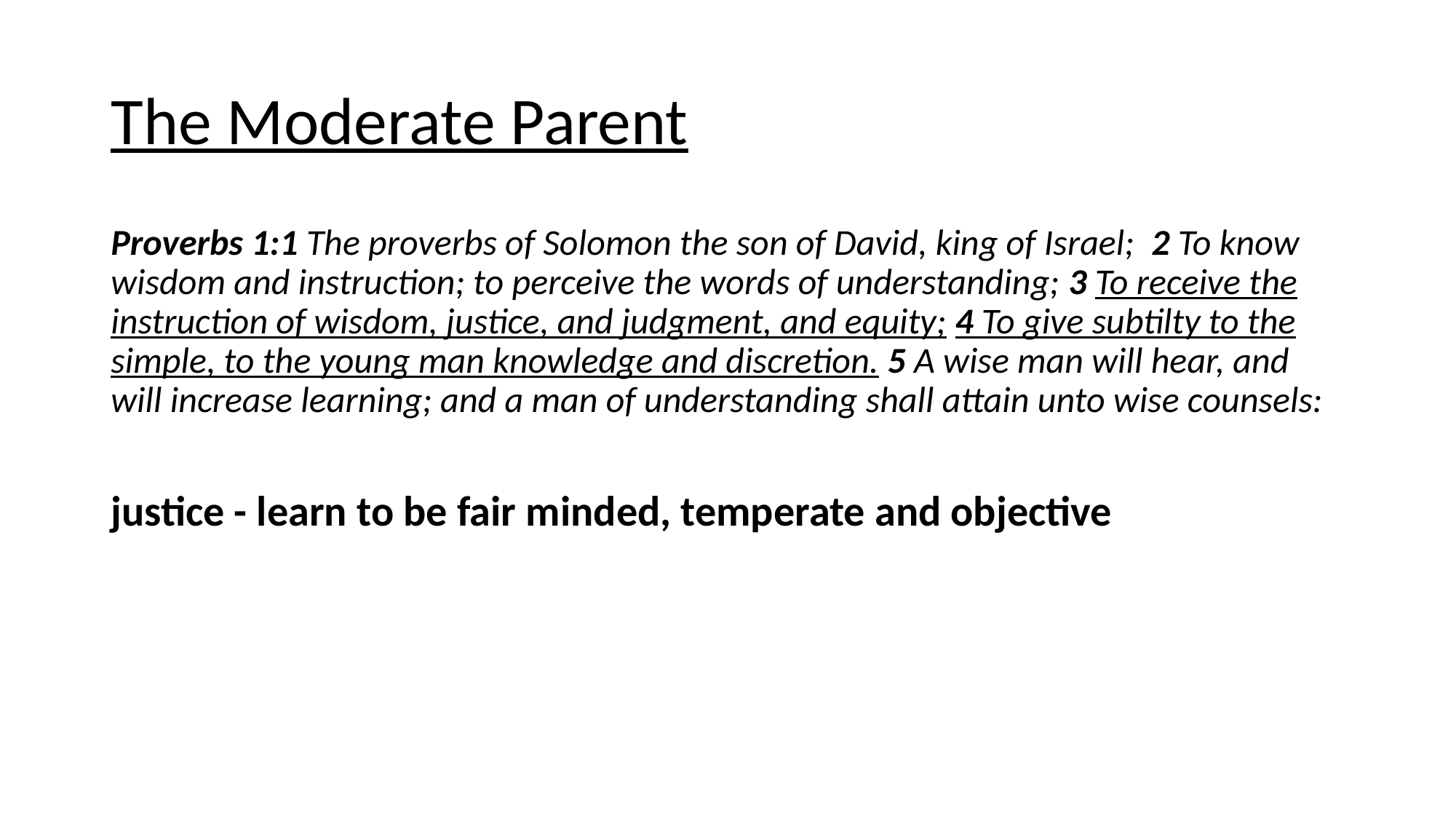

# The Moderate Parent
Proverbs 1:1 The proverbs of Solomon the son of David, king of Israel;  2 To know wisdom and instruction; to perceive the words of understanding; 3 To receive the instruction of wisdom, justice, and judgment, and equity; 4 To give subtilty to the simple, to the young man knowledge and discretion. 5 A wise man will hear, and will increase learning; and a man of understanding shall attain unto wise counsels:

justice - learn to be fair minded, temperate and objective